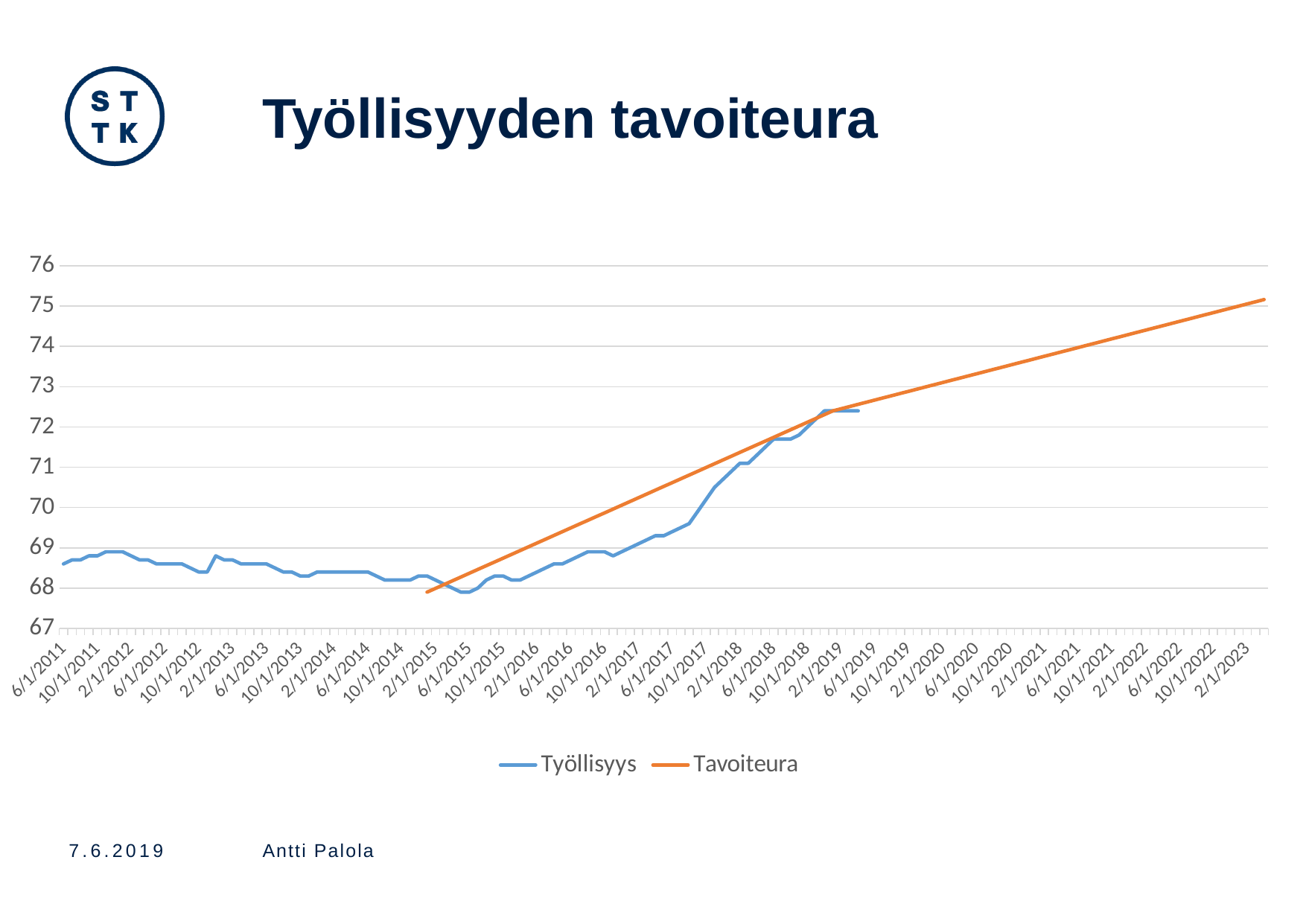

# Työllisyyden tavoiteura

### Chart

| Category | Työllisyys | Tavoiteura |
|---|---|---|
| 40695 | 68.6 | None |
| 40725 | 68.7 | None |
| 40756 | 68.7 | None |
| 40787 | 68.8 | None |
| 40817 | 68.8 | None |
| 40848 | 68.9 | None |
| 40878 | 68.9 | None |
| 40909 | 68.9 | None |
| 40940 | 68.8 | None |
| 40969 | 68.7 | None |
| 41000 | 68.7 | None |
| 41030 | 68.6 | None |
| 41061 | 68.6 | None |
| 41091 | 68.6 | None |
| 41122 | 68.6 | None |
| 41153 | 68.5 | None |
| 41183 | 68.4 | None |
| 41214 | 68.4 | None |
| 41244 | 68.8 | None |
| 41275 | 68.7 | None |
| 41306 | 68.7 | None |
| 41334 | 68.6 | None |
| 41365 | 68.6 | None |
| 41395 | 68.6 | None |
| 41426 | 68.6 | None |
| 41456 | 68.5 | None |
| 41487 | 68.4 | None |
| 41518 | 68.4 | None |
| 41548 | 68.3 | None |
| 41579 | 68.3 | None |
| 41609 | 68.4 | None |
| 41640 | 68.4 | None |
| 41671 | 68.4 | None |
| 41699 | 68.4 | None |
| 41730 | 68.4 | None |
| 41760 | 68.4 | None |
| 41791 | 68.4 | None |
| 41821 | 68.3 | None |
| 41852 | 68.2 | None |
| 41883 | 68.2 | None |
| 41913 | 68.2 | None |
| 41944 | 68.2 | None |
| 41974 | 68.3 | None |
| 42005 | 68.3 | 67.9 |
| 42036 | 68.2 | 67.99375 |
| 42064 | 68.1 | 68.0875 |
| 42095 | 68.0 | 68.18125 |
| 42125 | 67.9 | 68.275 |
| 42156 | 67.9 | 68.36875 |
| 42186 | 68.0 | 68.4625 |
| 42217 | 68.2 | 68.55625 |
| 42248 | 68.3 | 68.65 |
| 42278 | 68.3 | 68.74375 |
| 42309 | 68.2 | 68.8375 |
| 42339 | 68.2 | 68.93125 |
| 42370 | 68.3 | 69.025 |
| 42401 | 68.4 | 69.11875 |
| 42430 | 68.5 | 69.2125 |
| 42461 | 68.6 | 69.30625 |
| 42491 | 68.6 | 69.4 |
| 42522 | 68.7 | 69.49375 |
| 42552 | 68.8 | 69.5875 |
| 42583 | 68.9 | 69.68125 |
| 42614 | 68.9 | 69.775 |
| 42644 | 68.9 | 69.86875 |
| 42675 | 68.8 | 69.9625 |
| 42705 | 68.9 | 70.05625 |
| 42736 | 69.0 | 70.15 |
| 42767 | 69.1 | 70.24375 |
| 42795 | 69.2 | 70.3375 |
| 42826 | 69.3 | 70.43125 |
| 42856 | 69.3 | 70.525 |
| 42887 | 69.4 | 70.61875 |
| 42917 | 69.5 | 70.7125 |
| 42948 | 69.6 | 70.80625 |
| 42979 | 69.9 | 70.9 |
| 43009 | 70.2 | 70.99375 |
| 43040 | 70.5 | 71.0875 |
| 43070 | 70.7 | 71.18125 |
| 43101 | 70.9 | 71.275 |
| 43132 | 71.1 | 71.36875 |
| 43160 | 71.1 | 71.4625 |
| 43191 | 71.3 | 71.55625 |
| 43221 | 71.5 | 71.65 |
| 43252 | 71.7 | 71.74375 |
| 43282 | 71.7 | 71.8375 |
| 43313 | 71.7 | 71.93125 |
| 43344 | 71.8 | 72.025 |
| 43374 | 72.0 | 72.11875 |
| 43405 | 72.2 | 72.2125 |
| 43435 | 72.4 | 72.30625 |
| 43466 | 72.4 | 72.4 |
| 43497 | 72.4 | 72.45416666666667 |
| 43525 | 72.4 | 72.50833333333333 |
| 43556 | 72.4 | 72.56249999999999 |
| 43586 | None | 72.61666666666665 |
| 43617 | None | 72.6708333333333 |
| 43647 | None | 72.72499999999997 |
| 43678 | None | 72.77916666666663 |
| 43709 | None | 72.83333333333329 |
| 43739 | None | 72.88749999999995 |
| 43770 | None | 72.9416666666666 |
| 43800 | None | 72.99583333333327 |
| 43831 | None | 73.04999999999993 |
| 43862 | None | 73.10416666666659 |
| 43891 | None | 73.15833333333325 |
| 43922 | None | 73.2124999999999 |
| 43952 | None | 73.26666666666657 |
| 43983 | None | 73.32083333333323 |
| 44013 | None | 73.37499999999989 |
| 44044 | None | 73.42916666666655 |
| 44075 | None | 73.4833333333332 |
| 44105 | None | 73.53749999999987 |
| 44136 | None | 73.59166666666653 |
| 44166 | None | 73.64583333333319 |
| 44197 | None | 73.69999999999985 |
| 44228 | None | 73.7541666666665 |
| 44256 | None | 73.80833333333317 |
| 44287 | None | 73.86249999999983 |
| 44317 | None | 73.91666666666649 |
| 44348 | None | 73.97083333333315 |
| 44378 | None | 74.0249999999998 |
| 44409 | None | 74.07916666666647 |
| 44440 | None | 74.13333333333313 |
| 44470 | None | 74.18749999999979 |
| 44501 | None | 74.24166666666645 |
| 44531 | None | 74.2958333333331 |
| 44562 | None | 74.34999999999977 |
| 44593 | None | 74.40416666666643 |
| 44621 | None | 74.45833333333309 |
| 44652 | None | 74.51249999999975 |
| 44682 | None | 74.5666666666664 |
| 44713 | None | 74.62083333333307 |
| 44743 | None | 74.67499999999973 |
| 44774 | None | 74.72916666666639 |
| 44805 | None | 74.78333333333305 |
| 44835 | None | 74.83749999999971 |
| 44866 | None | 74.89166666666637 |
| 44896 | None | 74.94583333333303 |
| 44927 | None | 74.99999999999969 |
| 44958 | None | 75.05416666666635 |
| 44986 | None | 75.10833333333301 |
| 45017 | None | 75.16249999999967 |
7.6.2019
Antti Palola